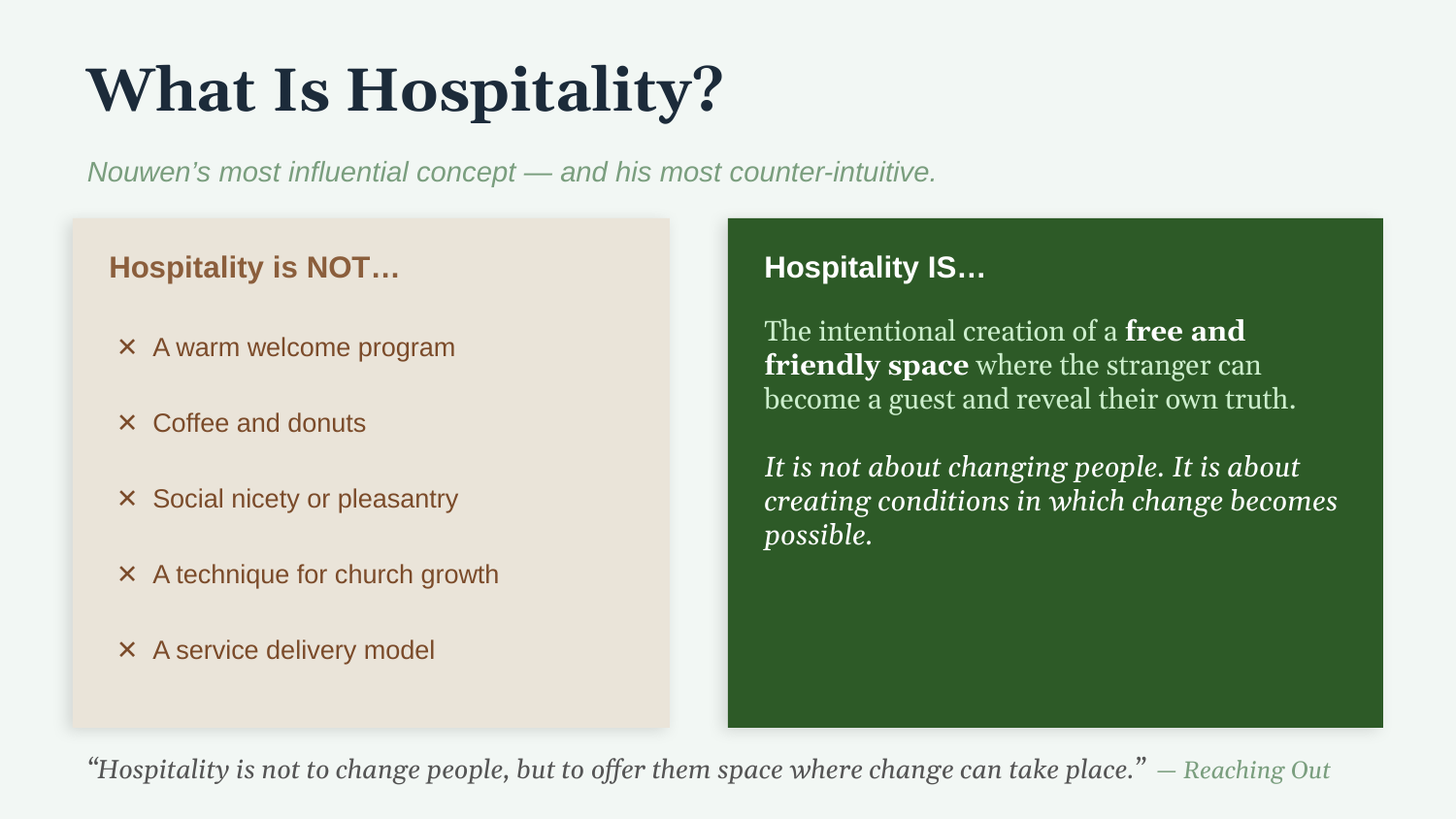

What Is Hospitality?
Nouwen’s most influential concept — and his most counter-intuitive.

Hospitality is NOT…
Hospitality IS…
The intentional creation of a free and friendly space where the stranger can become a guest and reveal their own truth.

It is not about changing people. It is about creating conditions in which change becomes possible.
✕  A warm welcome program
✕  Coffee and donuts
✕  Social nicety or pleasantry
✕  A technique for church growth
✕  A service delivery model
“Hospitality is not to change people, but to offer them space where change can take place.”  — Reaching Out